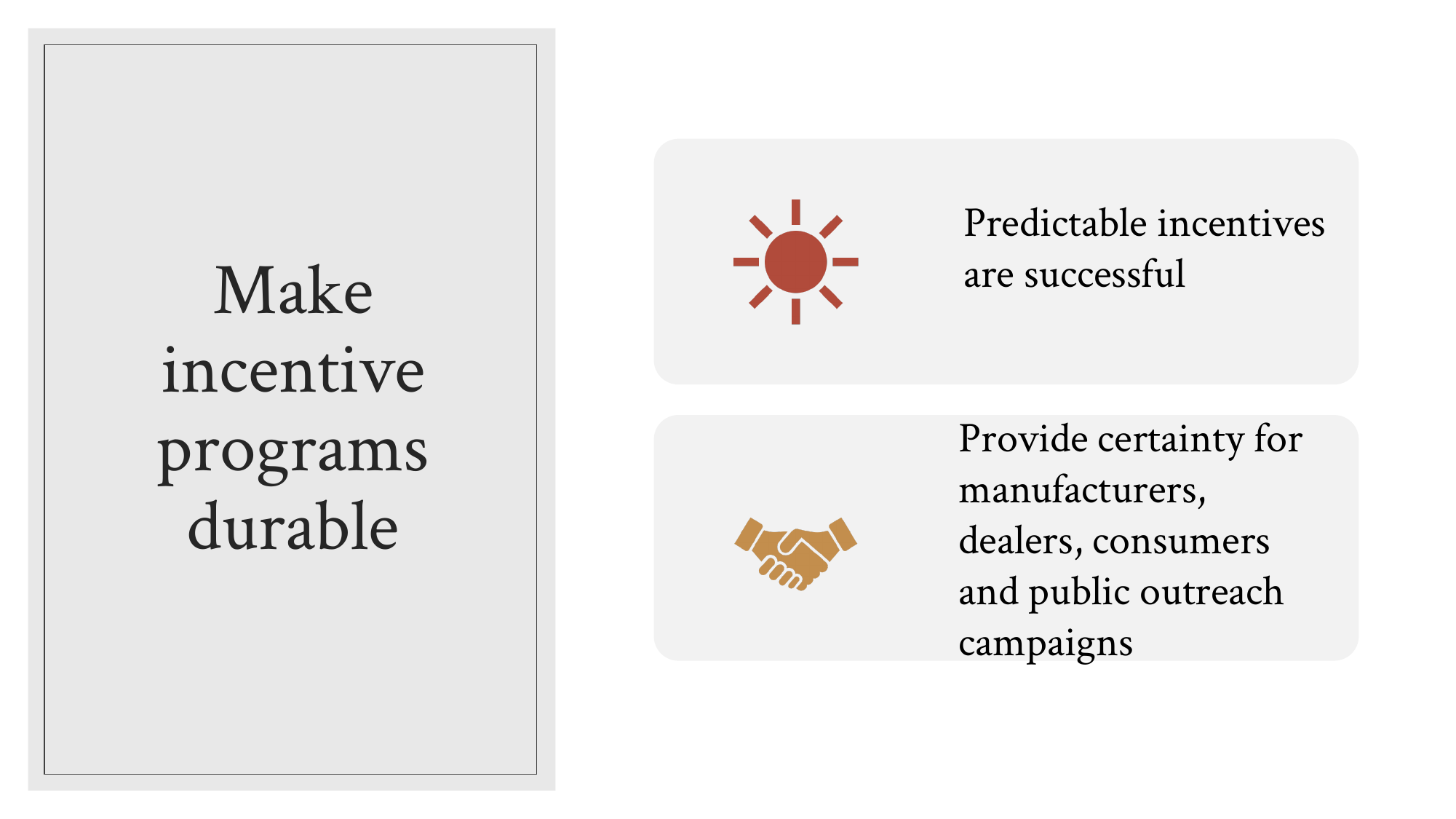

# Make incentive programs durable
Predictable incentives are successful
Provide certainty for manufacturers, dealers, consumers and public outreach campaigns
16